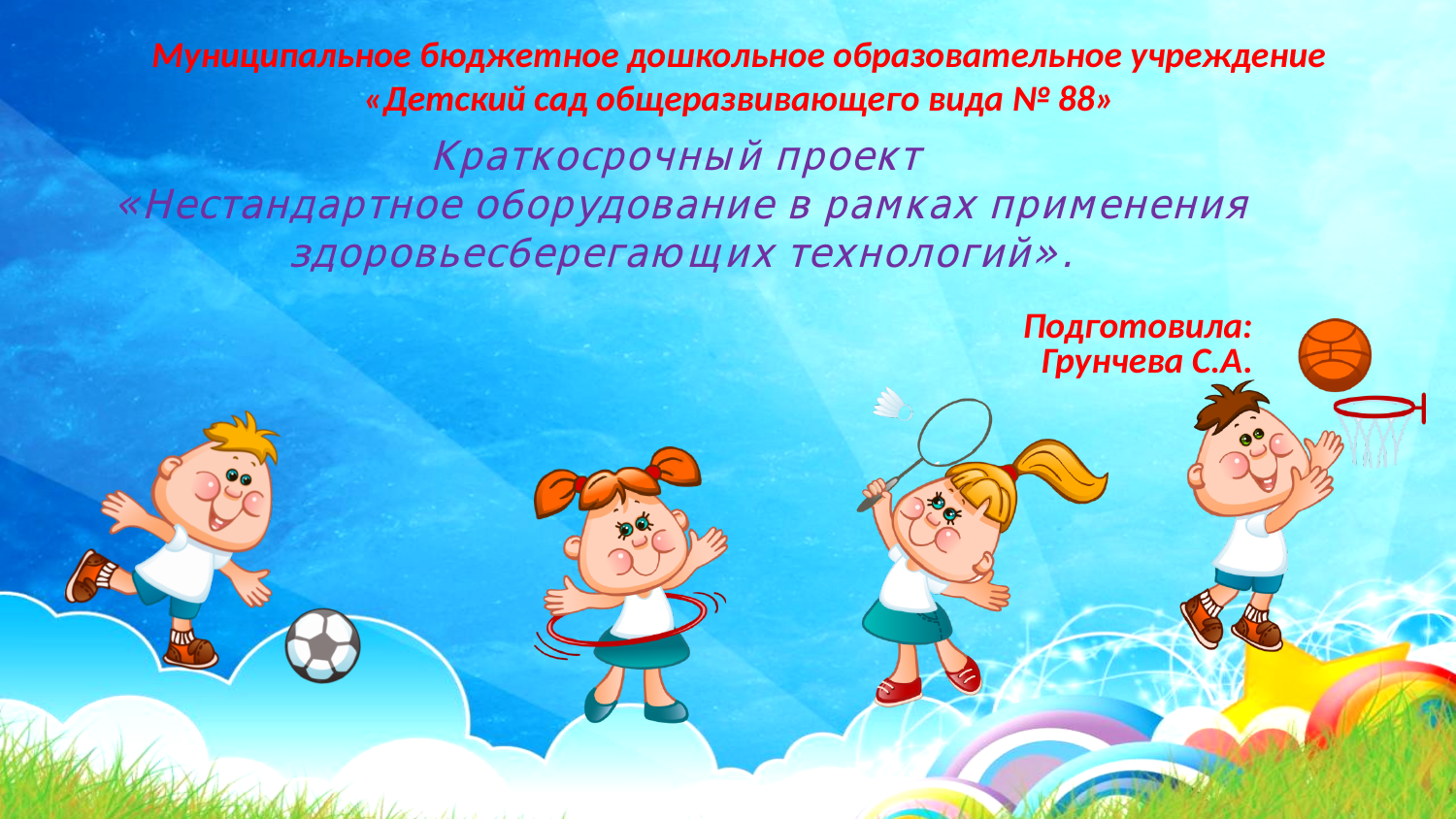

Муниципальное бюджетное дошкольное образовательное учреждение
«Детский сад общеразвивающего вида № 88»
Краткосрочный проект
«Нестандартное оборудование в рамках применения здоровьесберегающих технологий».

   Подготовила:
  Грунчева С.А.